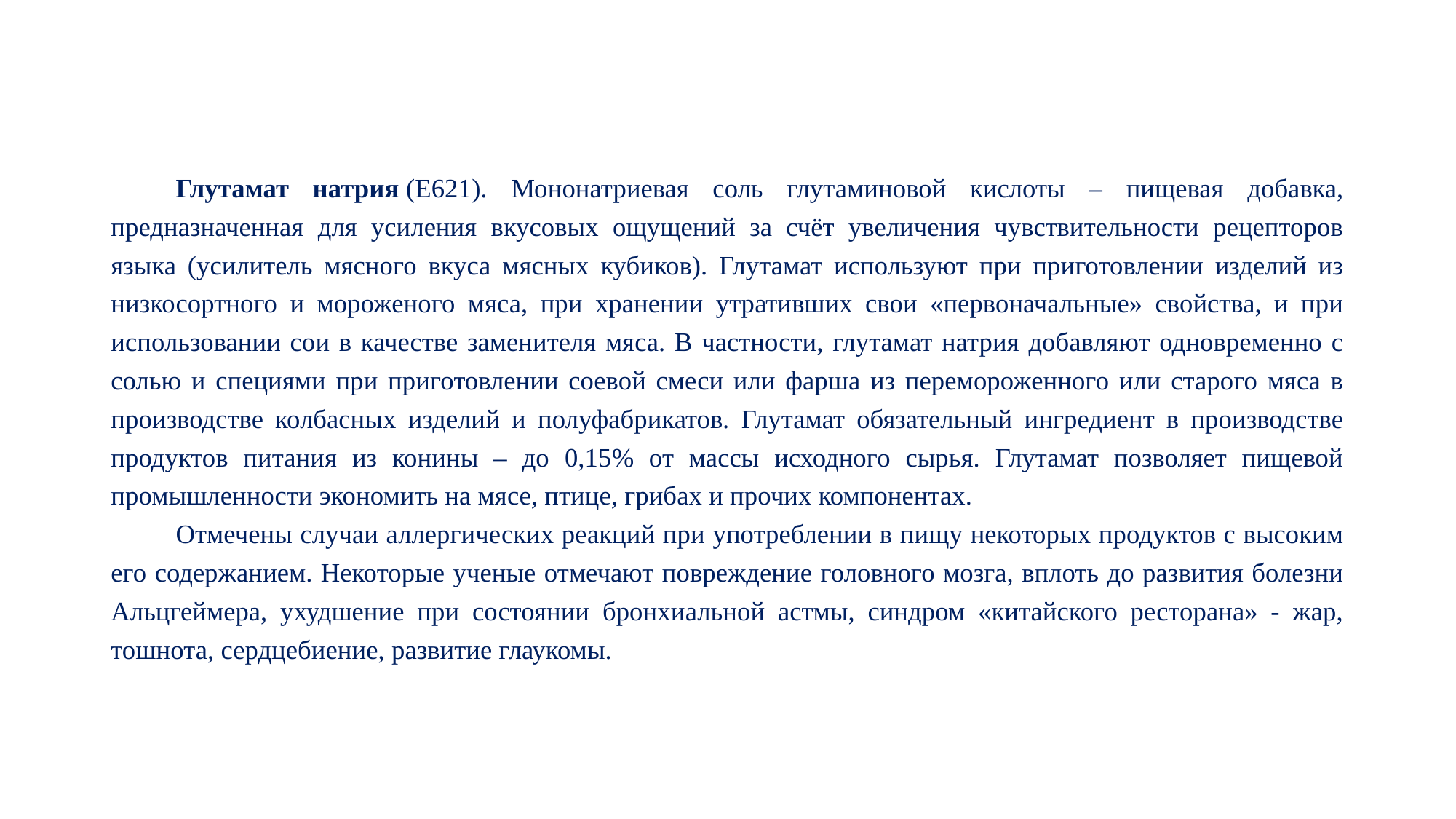

Глутамат натрия (Е621). Мононатриевая соль глутаминовой кислоты – пищевая добавка, предназначенная для усиления вкусовых ощущений за счёт увеличения чувствительности рецепторов языка (усилитель мясного вкуса мясных кубиков). Глутамат используют при приготовлении изделий из низкосортного и мороженого мяса, при хранении утративших свои «первоначальные» свойства, и при использовании сои в качестве заменителя мяса. В частности, глутамат натрия добавляют одновременно с солью и специями при приготовлении соевой смеси или фарша из перемороженного или старого мяса в производстве колбасных изделий и полуфабрикатов. Глутамат обязательный ингредиент в производстве продуктов питания из конины – до 0,15% от массы исходного сырья. Глутамат позволяет пищевой промышленности экономить на мясе, птице, грибах и прочих компонентах.
Отмечены случаи аллергических реакций при употреблении в пищу некоторых продуктов с высоким его содержанием. Некоторые ученые отмечают повреждение головного мозга, вплоть до развития болезни Альцгеймера, ухудшение при состоянии бронхиальной астмы, синдром «китайского ресторана» - жар, тошнота, сердцебиение, развитие глаукомы.